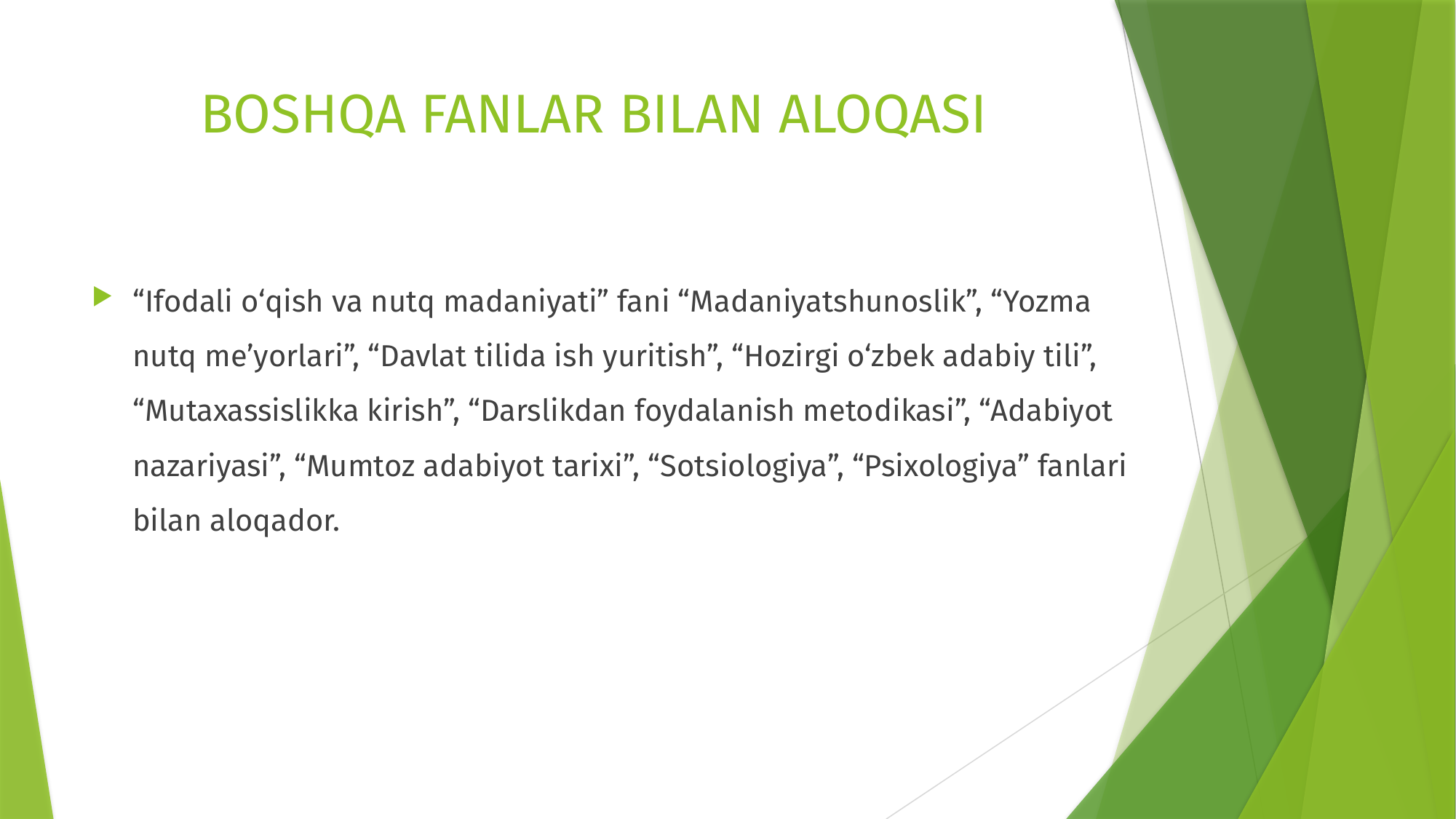

# BOSHQA FANLAR BILAN ALOQASI
“Ifodali o‘qish va nutq madaniyati” fani “Madaniyatshunoslik”, “Yozma nutq me’yorlari”, “Davlat tilida ish yuritish”, “Hozirgi o‘zbek adabiy tili”, “Mutaxassislikka kirish”, “Darslikdan foydalanish metodikasi”, “Adabiyot nazariyasi”, “Mumtoz adabiyot tarixi”, “Sotsiologiya”, “Psixologiya” fanlari bilan aloqador.